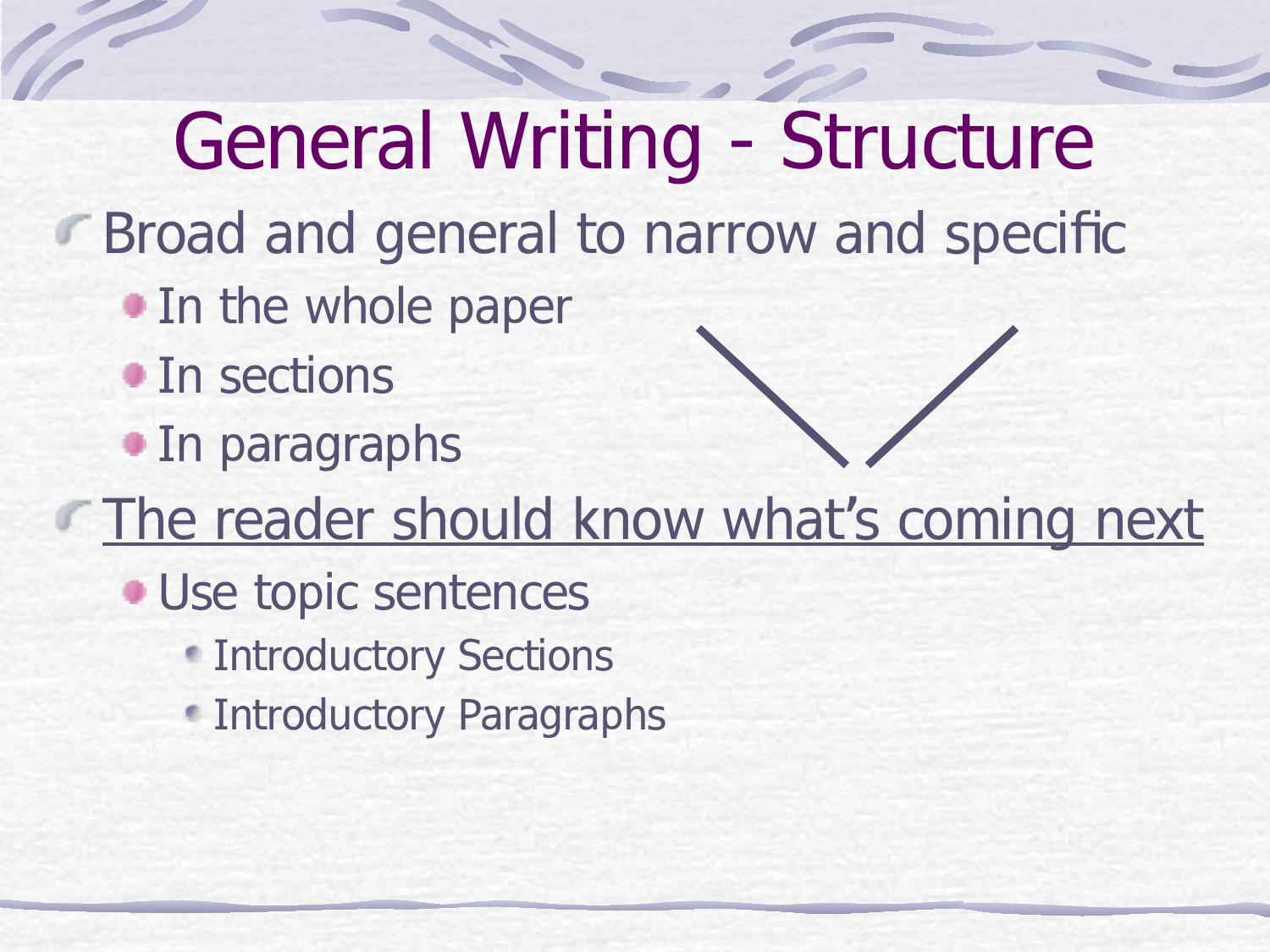

# General Writing - Structure
Broad and general to narrow and specific
In the whole paper
In sections
In paragraphs
The reader should know what’s coming next
Use topic sentences
Introductory Sections
Introductory Paragraphs